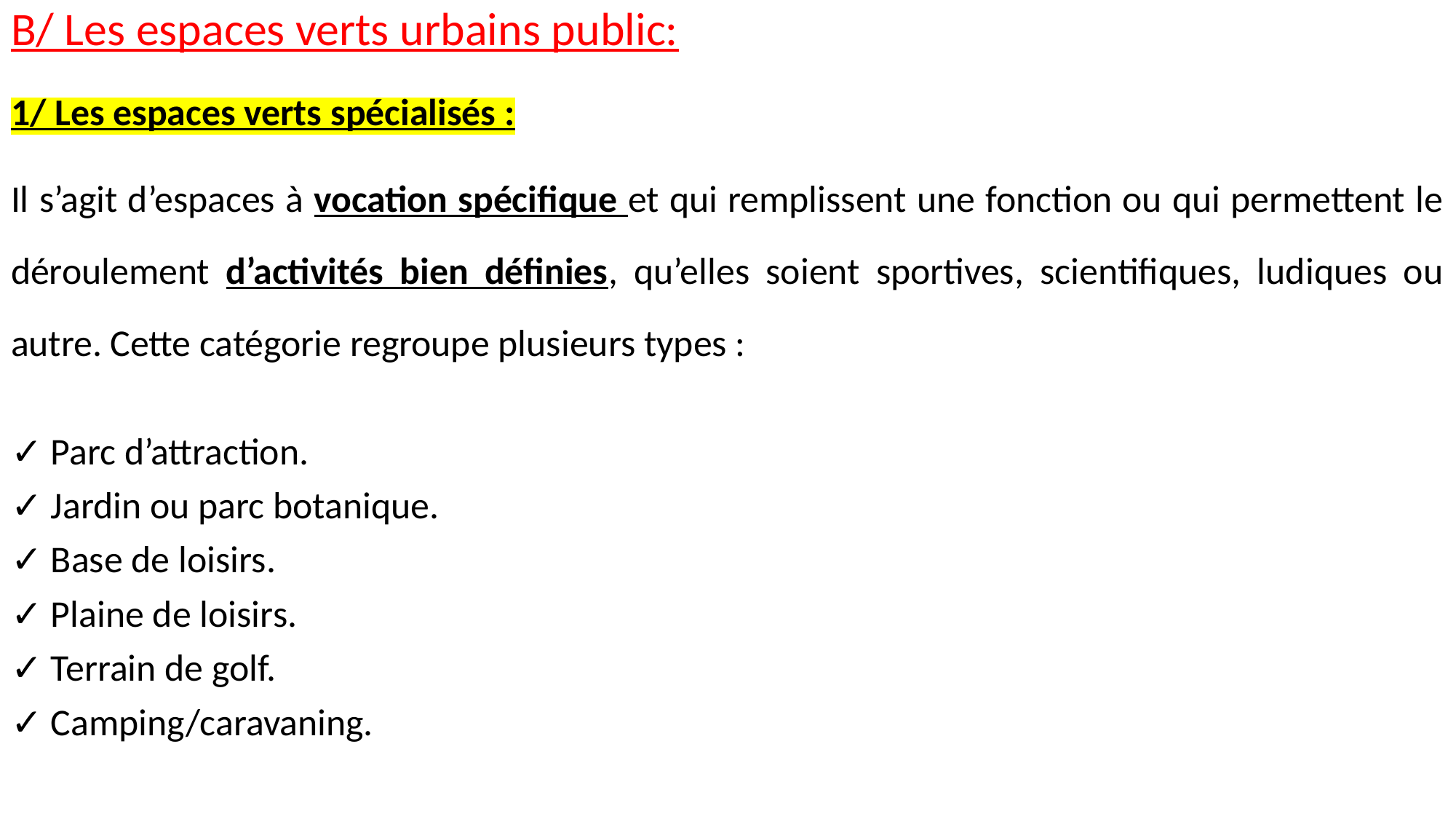

# B/ Les espaces verts urbains public:
1/ Les espaces verts spécialisés :
Il s’agit d’espaces à vocation spécifique et qui remplissent une fonction ou qui permettent le déroulement d’activités bien définies, qu’elles soient sportives, scientifiques, ludiques ou autre. Cette catégorie regroupe plusieurs types :

✓ Parc d’attraction.
✓ Jardin ou parc botanique.
✓ Base de loisirs.
✓ Plaine de loisirs.
✓ Terrain de golf.
✓ Camping/caravaning.